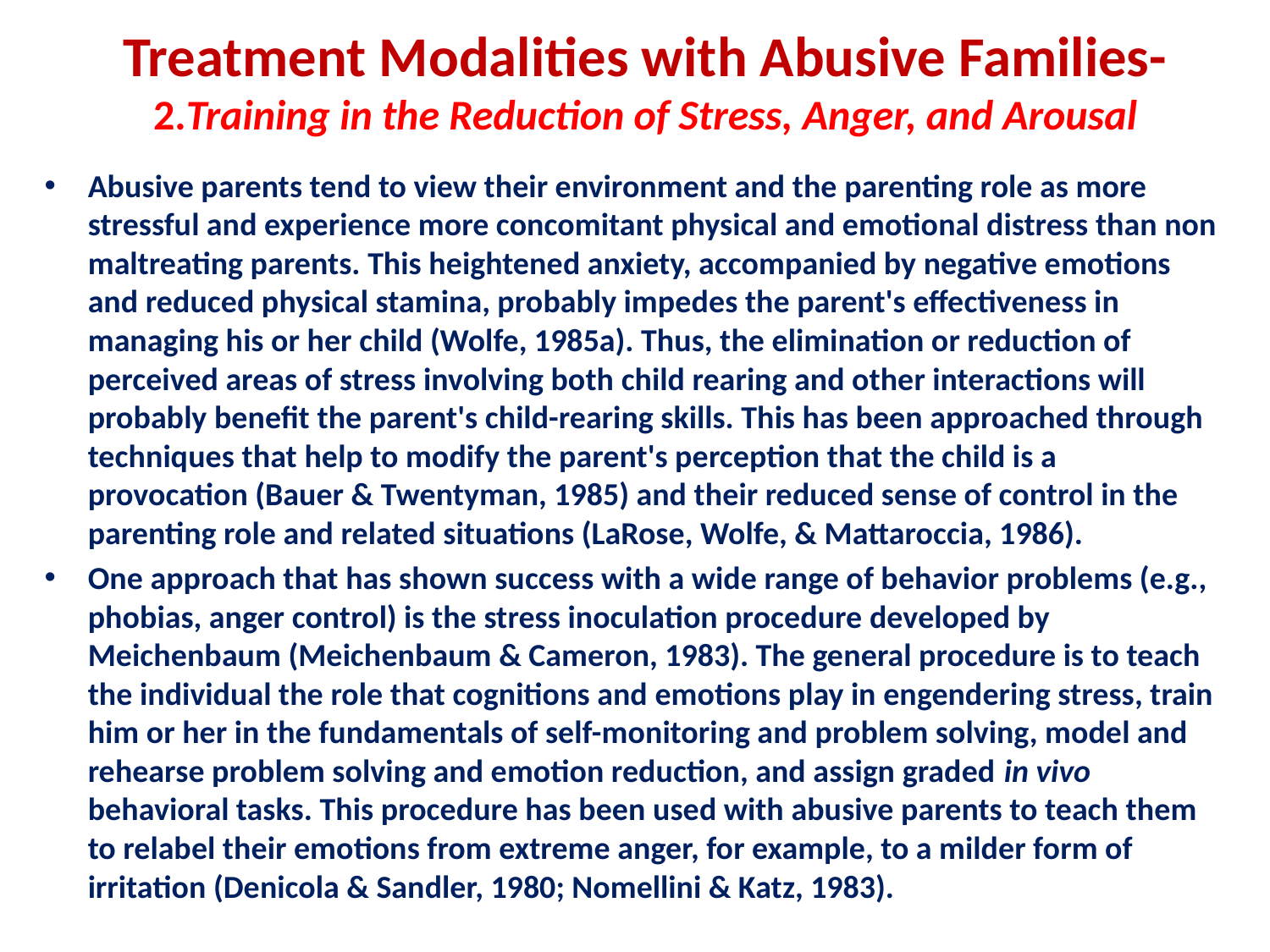

# Treatment Modalities with Abusive Families- 2.Training in the Reduction of Stress, Anger, and Arousal
Abusive parents tend to view their environment and the parenting role as more stressful and experience more concomitant physical and emotional distress than non maltreating parents. This heightened anxiety, accompanied by negative emotions and reduced physical stamina, probably impedes the parent's effectiveness in managing his or her child (Wolfe, 1985a). Thus, the elimination or reduction of perceived areas of stress involving both child rearing and other interactions will probably benefit the parent's child-rearing skills. This has been approached through techniques that help to modify the parent's perception that the child is a provocation (Bauer & Twentyman, 1985) and their reduced sense of control in the parenting role and related situations (LaRose, Wolfe, & Mattaroccia, 1986).
One approach that has shown success with a wide range of behavior problems (e.g., phobias, anger control) is the stress inoculation procedure developed by Meichenbaum (Meichenbaum & Cameron, 1983). The general procedure is to teach the individual the role that cognitions and emotions play in engendering stress, train him or her in the fundamentals of self-monitoring and problem solving, model and rehearse problem solving and emotion reduction, and assign graded in vivo behavioral tasks. This procedure has been used with abusive parents to teach them to relabel their emotions from extreme anger, for example, to a milder form of irritation (Denicola & Sandler, 1980; Nomellini & Katz, 1983).